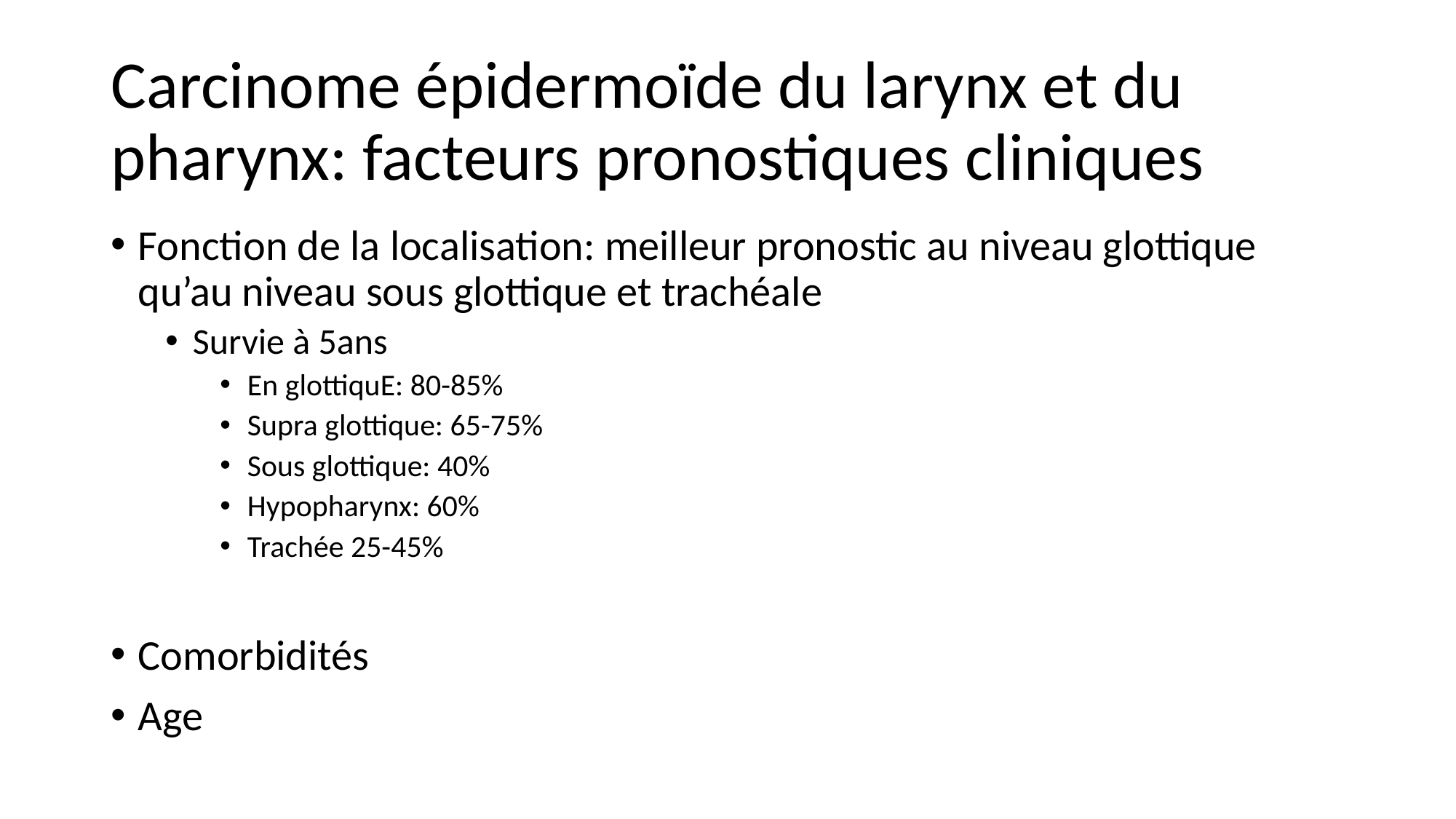

# Carcinome épidermoïde du larynx et du pharynx: facteurs pronostiques cliniques
Fonction de la localisation: meilleur pronostic au niveau glottique qu’au niveau sous glottique et trachéale
Survie à 5ans
En glottiquE: 80-85%
Supra glottique: 65-75%
Sous glottique: 40%
Hypopharynx: 60%
Trachée 25-45%

Comorbidités
Age